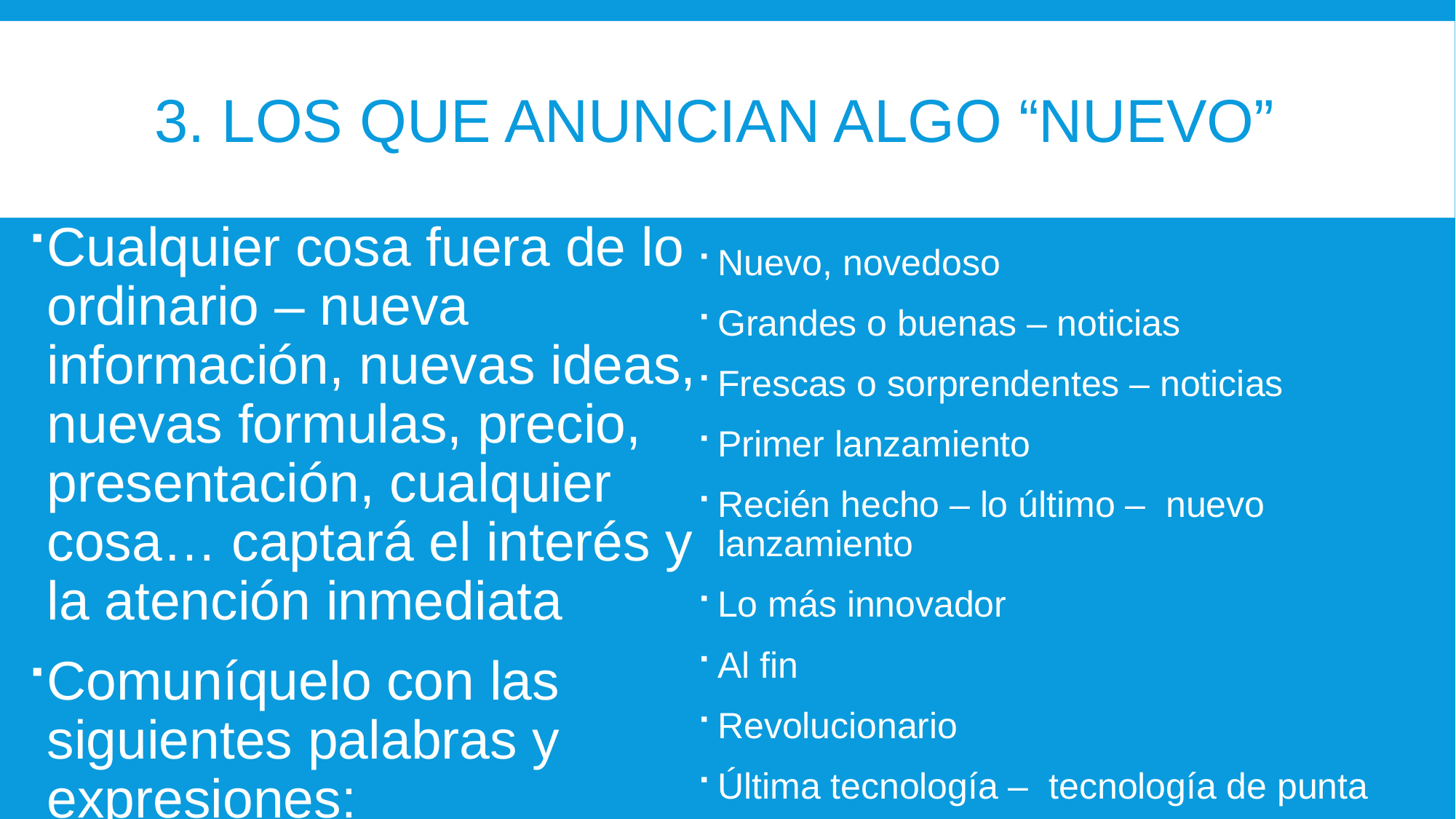

# 3. Los que anuncian algo “nuevo”
Cualquier cosa fuera de lo ordinario – nueva información, nuevas ideas, nuevas formulas, precio, presentación, cualquier cosa… captará el interés y la atención inmediata
Comuníquelo con las siguientes palabras y expresiones:
Nuevo, novedoso
Grandes o buenas – noticias
Frescas o sorprendentes – noticias
Primer lanzamiento
Recién hecho – lo último –  nuevo lanzamiento
Lo más innovador
Al fin
Revolucionario
Última tecnología –  tecnología de punta